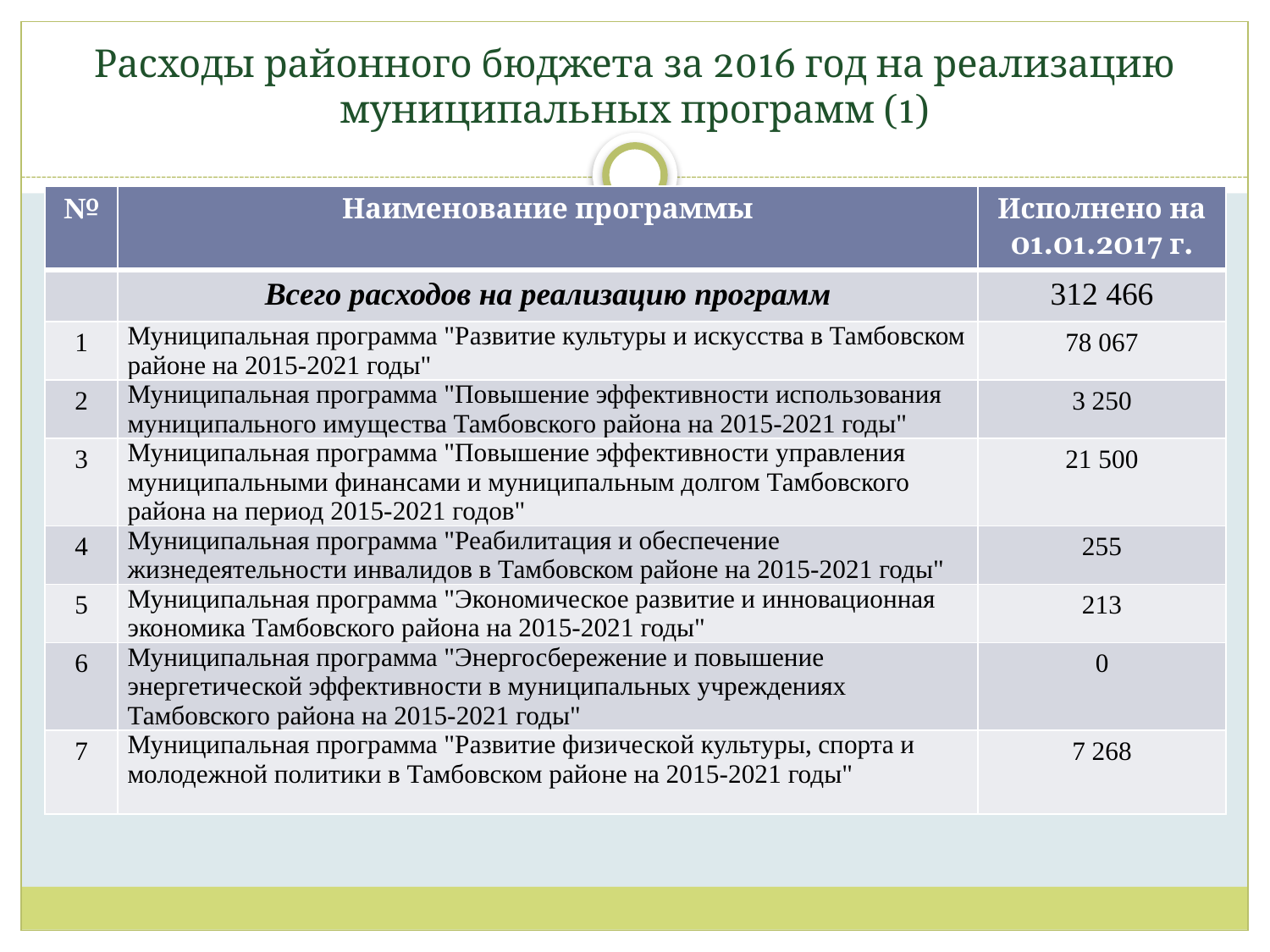

# Расходы районного бюджета за 2016 год на реализацию муниципальных программ (1)
| № | Наименование программы | Исполнено на 01.01.2017 г. |
| --- | --- | --- |
|  | Всего расходов на реализацию программ | 312 466 |
| 1 | Муниципальная программа "Развитие культуры и искусства в Тамбовском районе на 2015-2021 годы" | 78 067 |
| 2 | Муниципальная программа "Повышение эффективности использования муниципального имущества Тамбовского района на 2015-2021 годы" | 3 250 |
| 3 | Муниципальная программа "Повышение эффективности управления муниципальными финансами и муниципальным долгом Тамбовского района на период 2015-2021 годов" | 21 500 |
| 4 | Муниципальная программа "Реабилитация и обеспечение жизнедеятельности инвалидов в Тамбовском районе на 2015-2021 годы" | 255 |
| 5 | Муниципальная программа "Экономическое развитие и инновационная экономика Тамбовского района на 2015-2021 годы" | 213 |
| 6 | Муниципальная программа "Энергосбережение и повышение энергетической эффективности в муниципальных учреждениях Тамбовского района на 2015-2021 годы" | 0 |
| 7 | Муниципальная программа "Развитие физической культуры, спорта и молодежной политики в Тамбовском районе на 2015-2021 годы" | 7 268 |